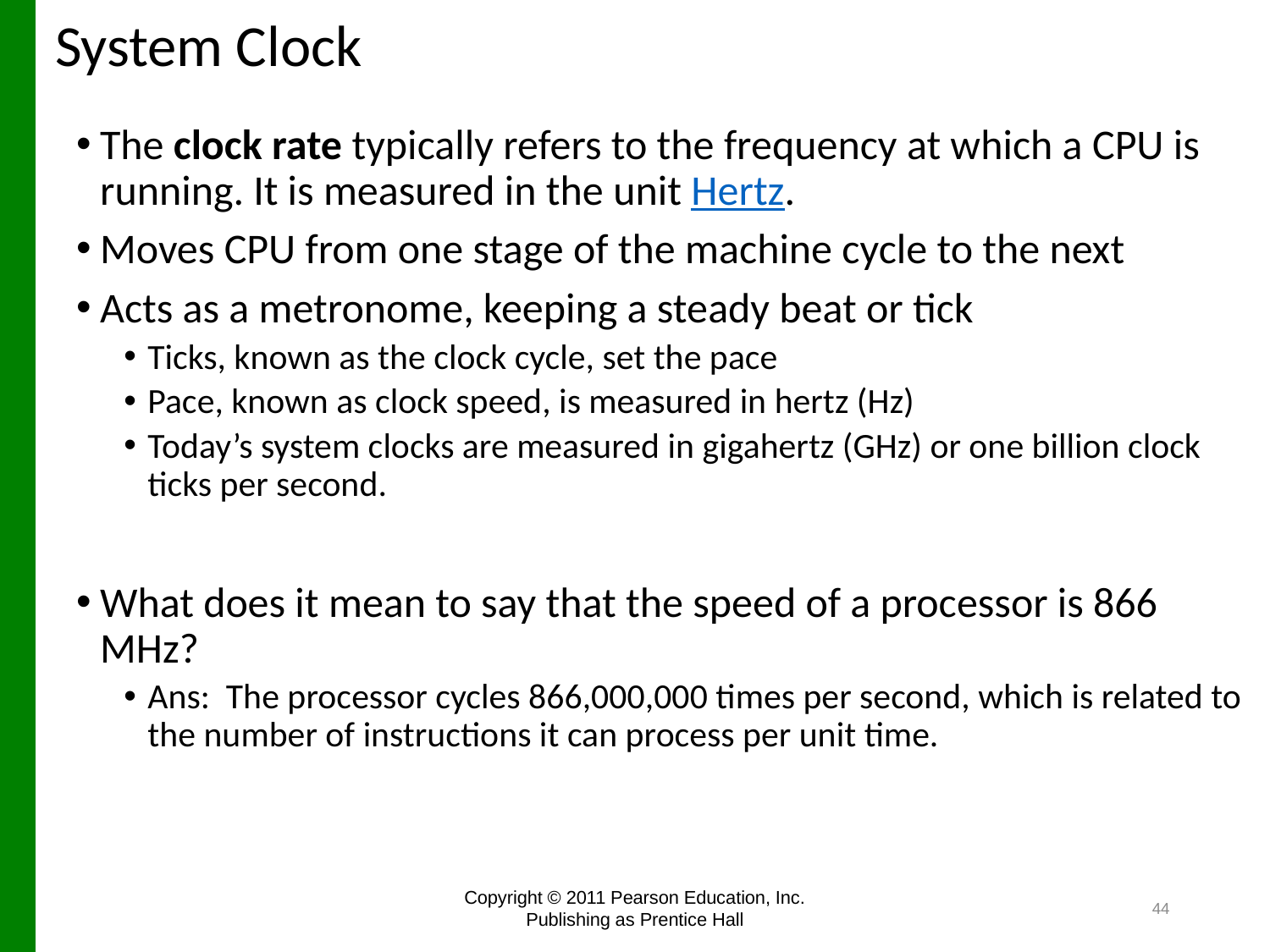

# System Clock
The clock rate typically refers to the frequency at which a CPU is running. It is measured in the unit Hertz.
Moves CPU from one stage of the machine cycle to the next
Acts as a metronome, keeping a steady beat or tick
Ticks, known as the clock cycle, set the pace
Pace, known as clock speed, is measured in hertz (Hz)
Today’s system clocks are measured in gigahertz (GHz) or one billion clock ticks per second.

What does it mean to say that the speed of a processor is 866 MHz?
Ans:  The processor cycles 866,000,000 times per second, which is related to the number of instructions it can process per unit time.

Copyright © 2011 Pearson Education, Inc. Publishing as Prentice Hall
44